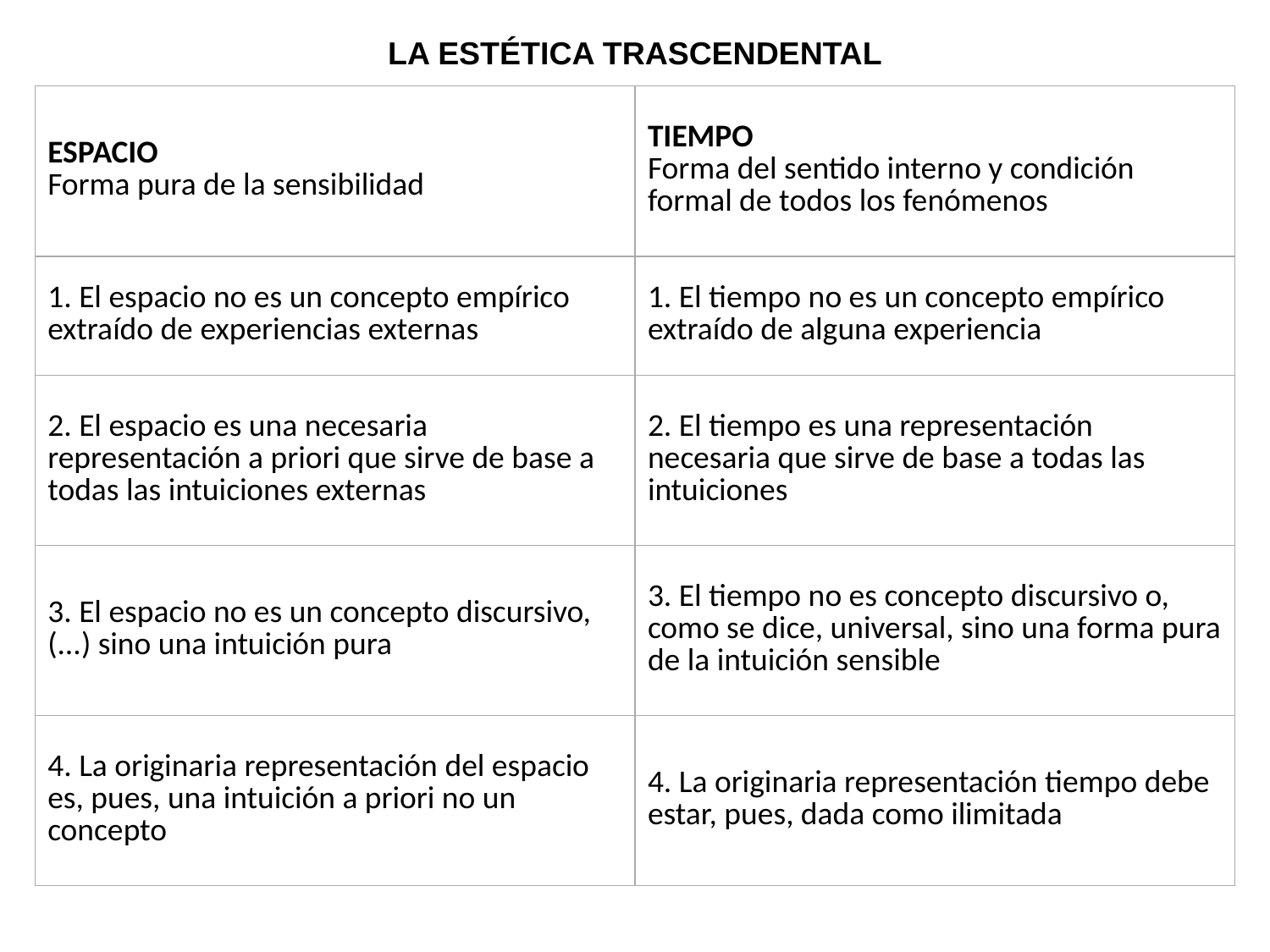

LA ESTÉTICA TRASCENDENTAL
| ESPACIO Forma pura de la sensibilidad | TIEMPO Forma del sentido interno y condición formal de todos los fenómenos |
| --- | --- |
| 1. El espacio no es un concepto empírico extraído de experiencias externas | 1. El tiempo no es un concepto empírico extraído de alguna experiencia |
| 2. El espacio es una necesaria representación a priori que sirve de base a todas las intuiciones externas | 2. El tiempo es una representación necesaria que sirve de base a todas las intuiciones |
| 3. El espacio no es un concepto discursivo, (...) sino una intuición pura | 3. El tiempo no es concepto discursivo o, como se dice, universal, sino una forma pura de la intuición sensible |
| 4. La originaria representación del espacio es, pues, una intuición a priori no un concepto | 4. La originaria representación tiempo debe estar, pues, dada como ilimitada |